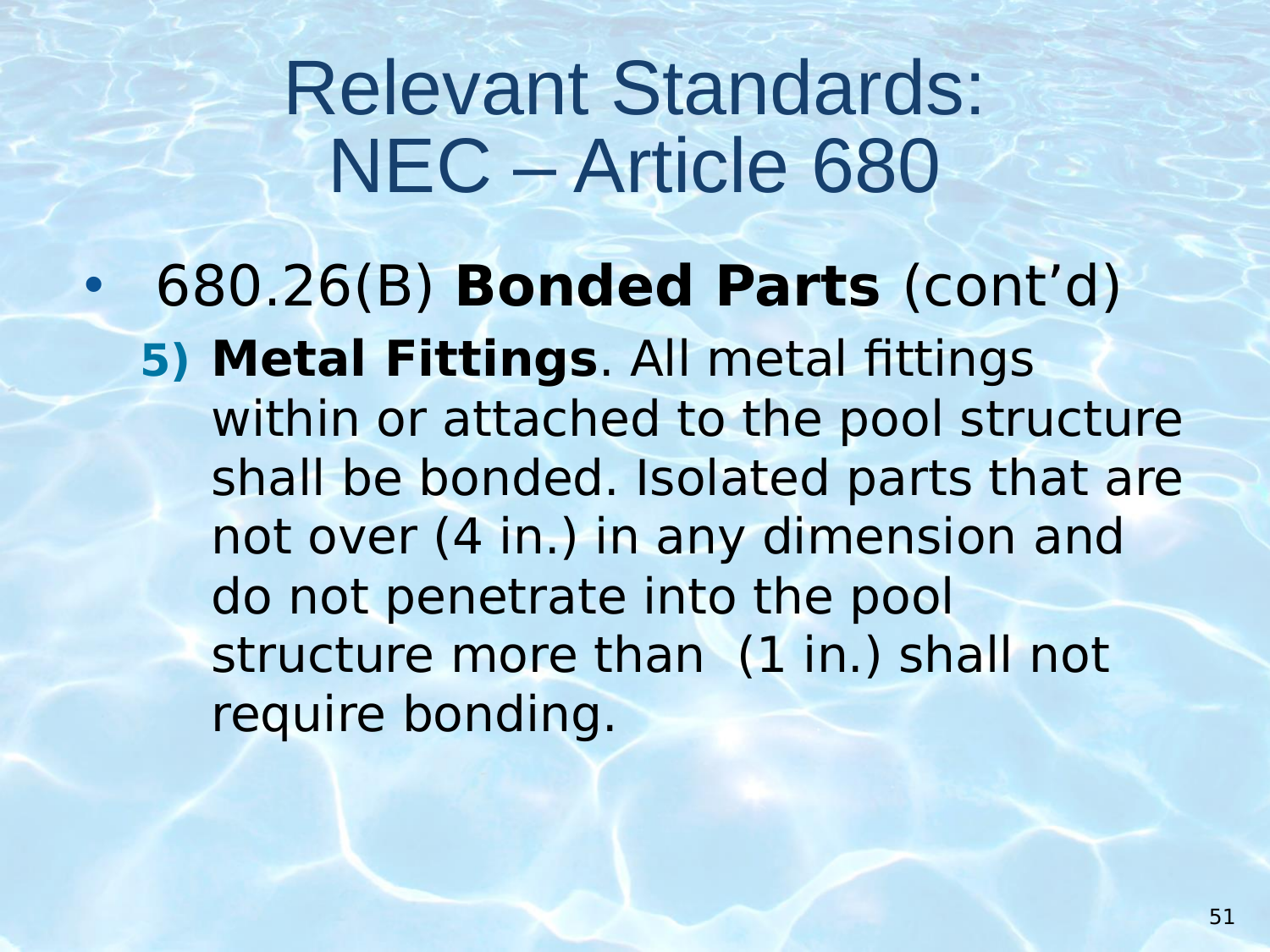

# Relevant Standards: NEC – Article 680
680.26(B) Bonded Parts (cont’d)
Metal Fittings. All metal fittings within or attached to the pool structure shall be bonded. Isolated parts that are not over (4 in.) in any dimension and do not penetrate into the pool structure more than  (1 in.) shall not require bonding.
51